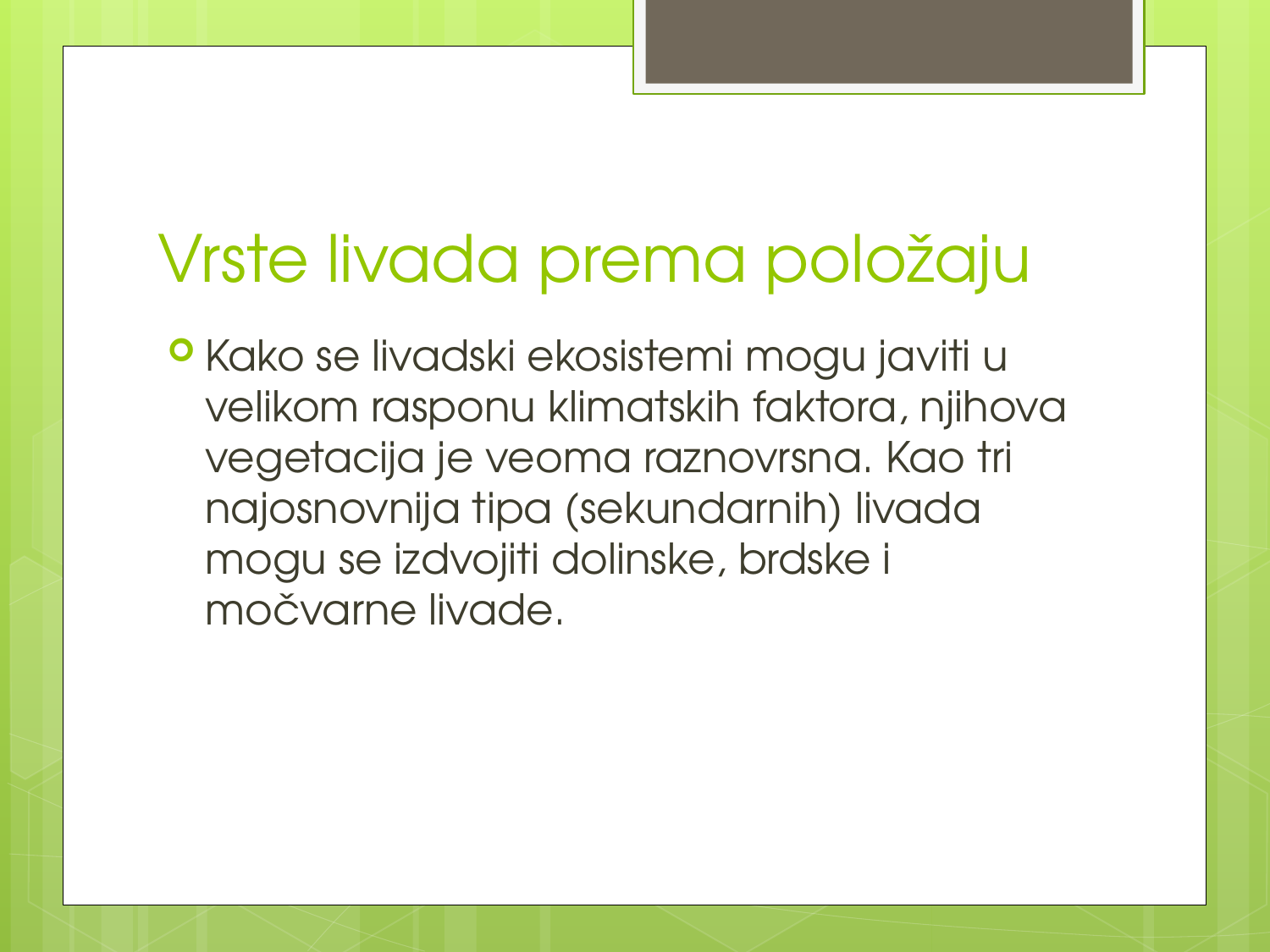

# Vrste livada prema položaju
Kako se livadski ekosistemi mogu javiti u velikom rasponu klimatskih faktora, njihova vegetacija je veoma raznovrsna. Kao tri najosnovnija tipa (sekundarnih) livada mogu se izdvojiti dolinske, brdske i močvarne livade.